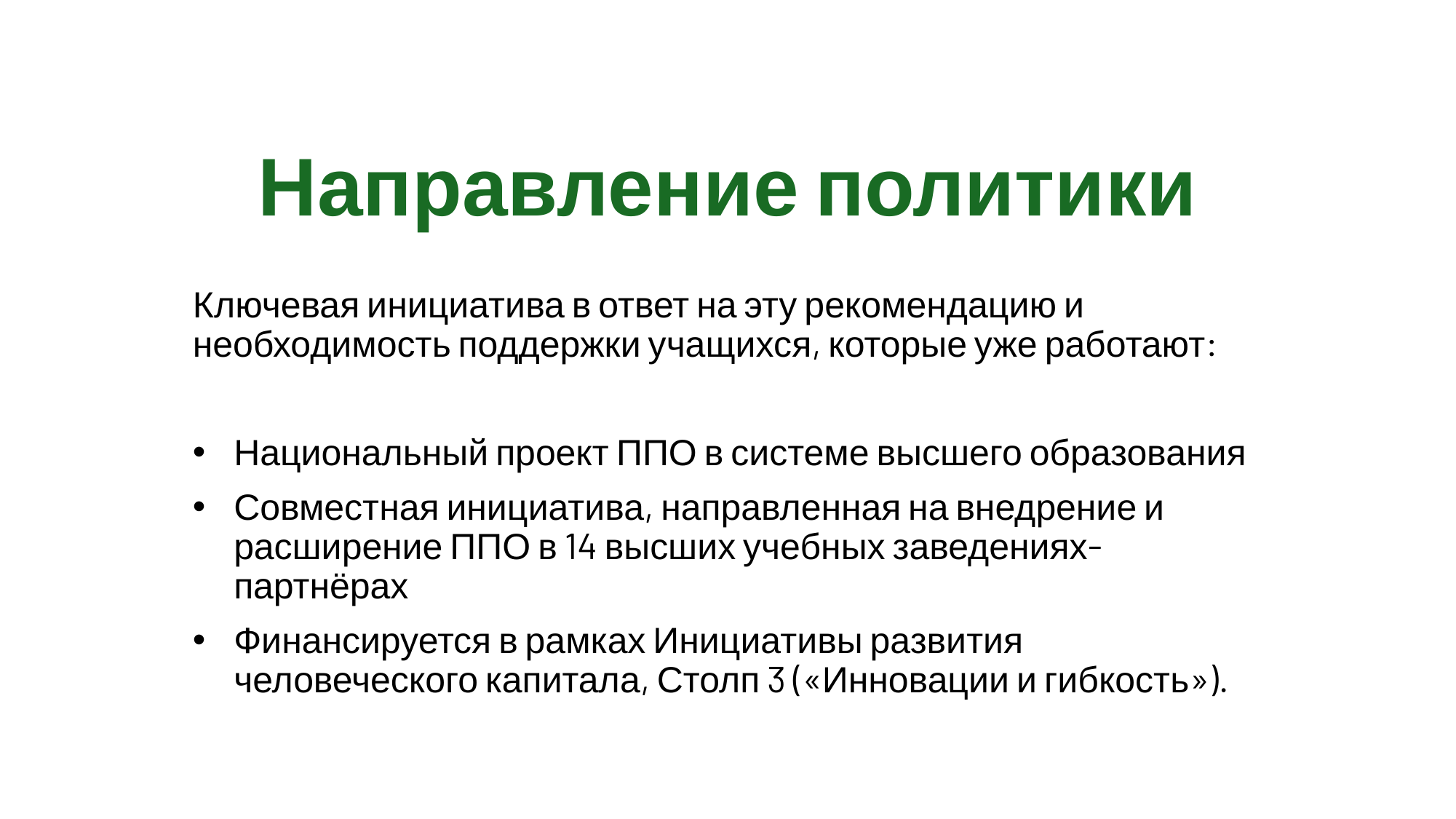

# Направление политики
Ключевая инициатива в ответ на эту рекомендацию и необходимость поддержки учащихся, которые уже работают:

Национальный проект ППО в системе высшего образования
Совместная инициатива, направленная на внедрение и расширение ППО в 14 высших учебных заведениях-партнёрах
Финансируется в рамках Инициативы развития человеческого капитала, Столп 3 («Инновации и гибкость»).